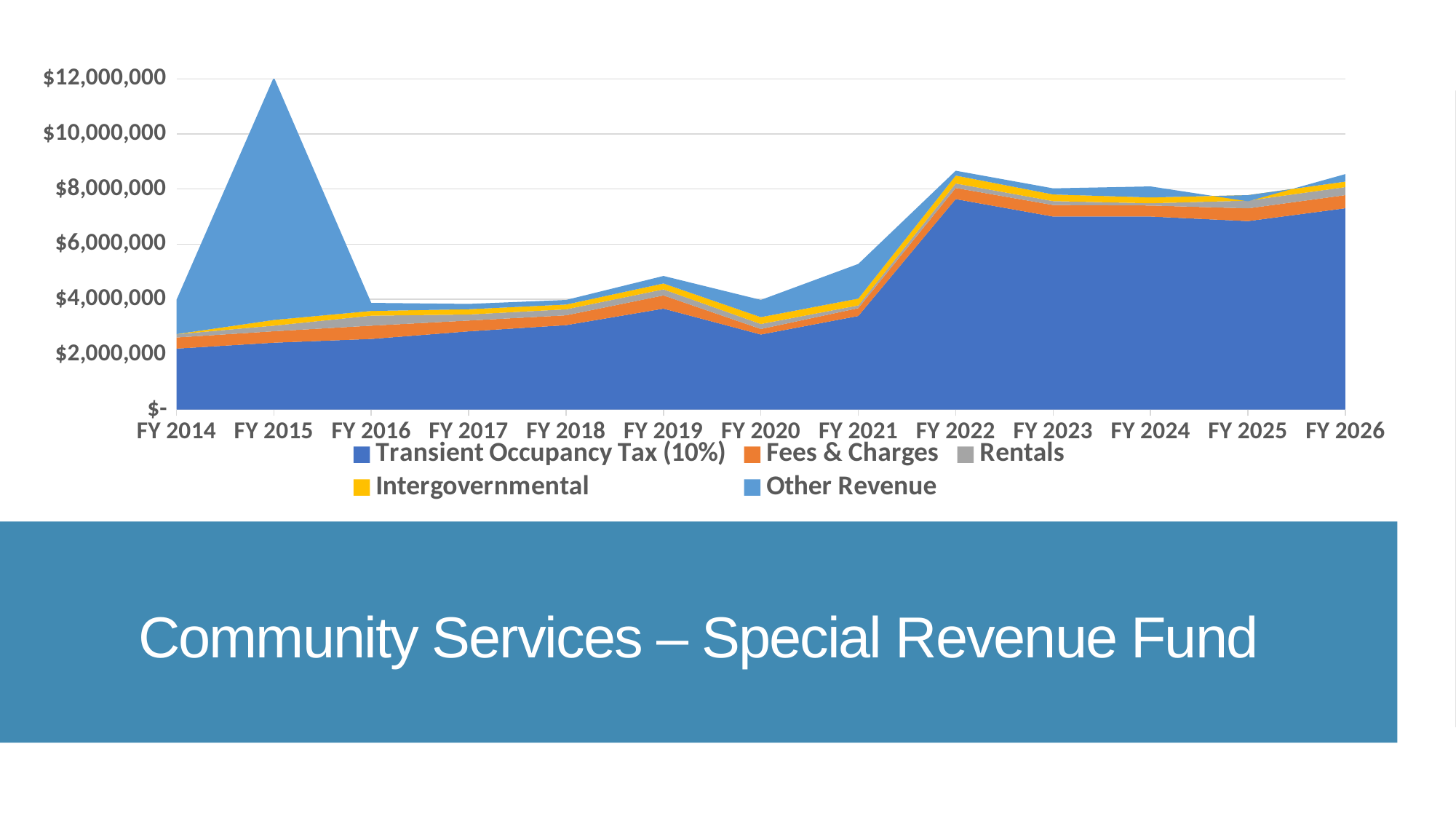

### Chart

| Category | Transient Occupancy Tax (10%) | Fees & Charges | Rentals | Intergovernmental | Other Revenue |
|---|---|---|---|---|---|
| FY 2014 | 2208989.58 | 404221.51 | 117363.25 | 5000.0 | 1243227.1 |
| FY 2015 | 2425457.51 | 414584.25 | 202847.87 | 207820.38 | 8810144.32 |
| FY 2016 | 2560110.41 | 482196.30999999994 | 361532.85 | 172408.96000000002 | 292538.63999999966 |
| FY 2017 | 2836585.84 | 390819.5 | 221257.16999999998 | 190092.25 | 192918.27000000002 |
| FY 2018 | 3061858.14 | 356103.29 | 217185.18 | 173109.38 | 166893.78000000026 |
| FY 2019 | 3659540.67 | 479855.24 | 219095.11000000002 | 216213.3 | 272097.5700000003 |
| FY 2020 | 2721478.6 | 198840.08000000002 | 181295.25 | 250057.88 | 625665.6400000006 |
| FY 2021 | 3392824.42 | 285220.07999999996 | 98526.0 | 249230.03 | 1258792.5399999996 |
| FY 2022 | 7636636.02 | 404191.18 | 161846.5 | 288198.07 | 174243.7899999991 |
| FY 2023 | 7003261.55 | 417913.66 | 141601.83000000002 | 242693.76 | 221497.34000000078 |
| FY 2024 | 7003262.0 | 400700.0 | 81125.0 | 210000.0 | 400716.0 |
| FY 2025 | 6837435.93546785 | 461618.19720000005 | 281303.90119999996 | 200000.0 | -223286.0399999963 |
| FY 2026 | 7303902.992688049 | 476670.9645 | 290476.8545 | 200000.0 | 270767.44999999925 |

# Community Services – Special Revenue Fund